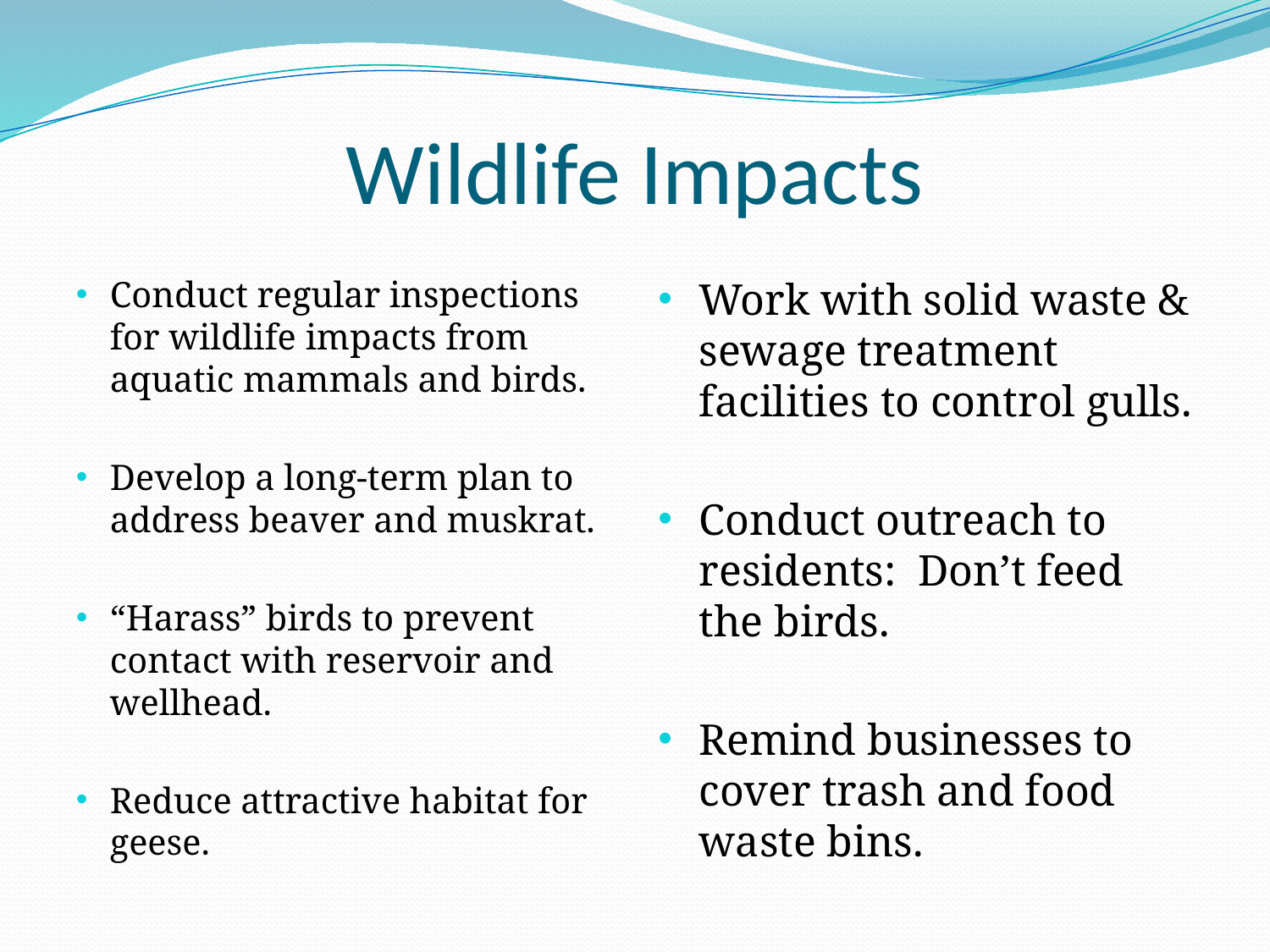

# Wildlife Impacts
Conduct regular inspections for wildlife impacts from aquatic mammals and birds.

Develop a long-term plan to address beaver and muskrat.

“Harass” birds to prevent contact with reservoir and wellhead.

Reduce attractive habitat for geese.

Work with solid waste & sewage treatment facilities to control gulls.

Conduct outreach to residents:  Don’t feed the birds.

Remind businesses to cover trash and food waste bins.